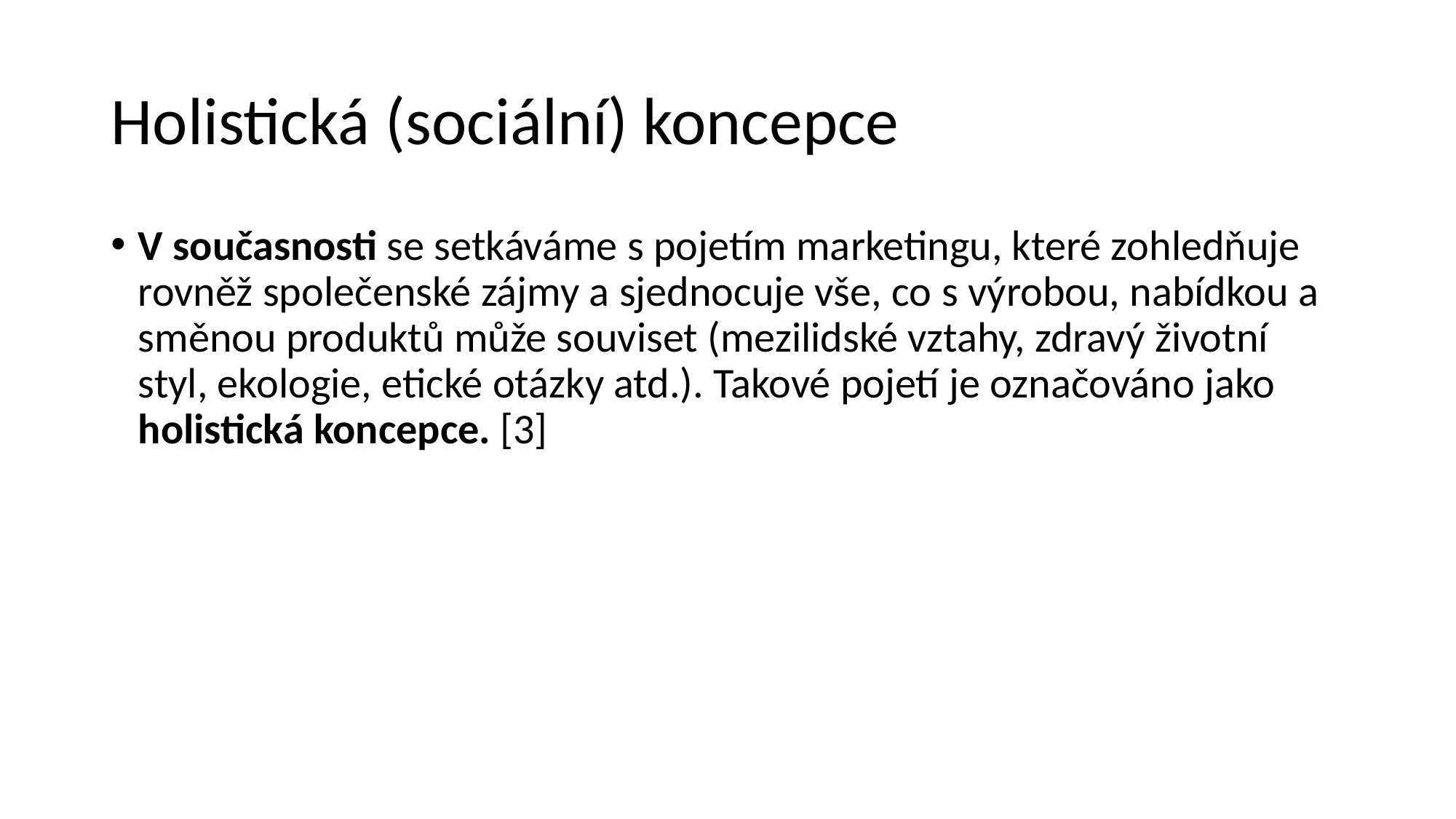

# Holistická (sociální) koncepce
V současnosti se setkáváme s pojetím marketingu, které zohledňuje rovněž společenské zájmy a sjednocuje vše, co s výrobou, nabídkou a směnou produktů může souviset (mezilidské vztahy, zdravý životní styl, ekologie, etické otázky atd.). Takové pojetí je označováno jako holistická koncepce. [3]